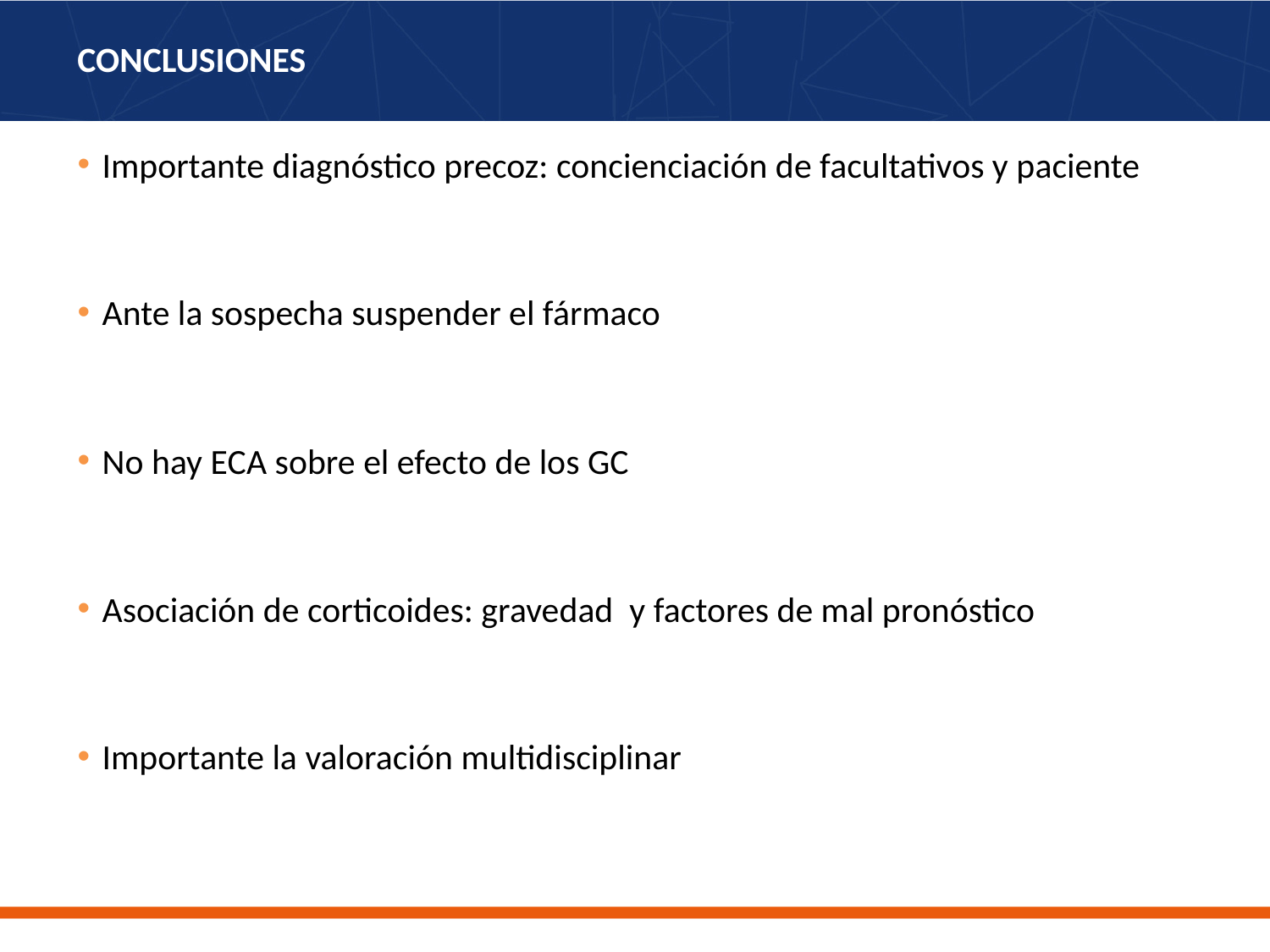

CONCLUSIONES
Importante diagnóstico precoz: concienciación de facultativos y paciente

Ante la sospecha suspender el fármaco

No hay ECA sobre el efecto de los GC

Asociación de corticoides: gravedad  y factores de mal pronóstico

Importante la valoración multidisciplinar